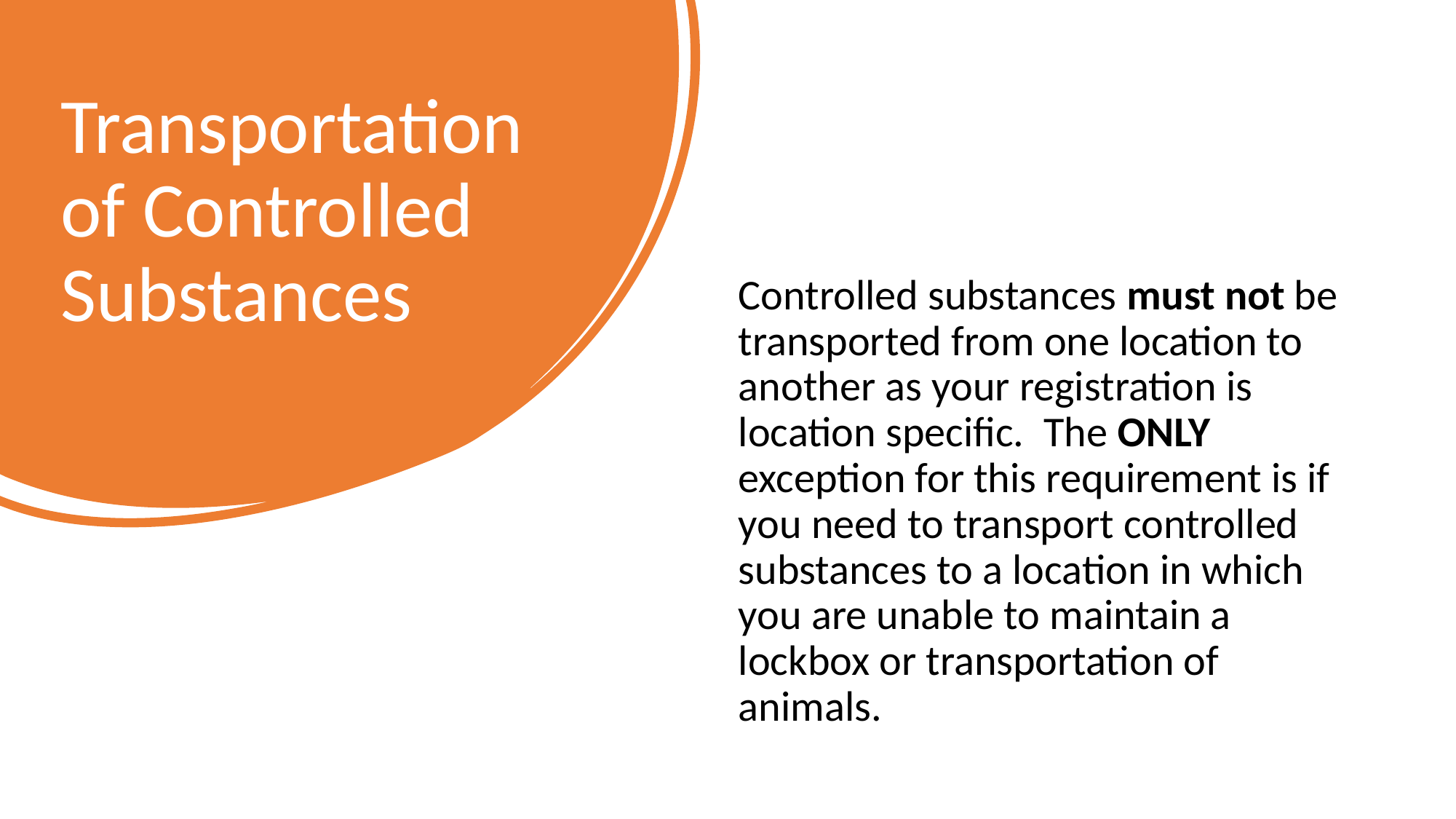

# Transportation of Controlled Substances
Controlled substances must not be transported from one location to another as your registration is location specific.  The ONLY exception for this requirement is if you need to transport controlled substances to a location in which you are unable to maintain a lockbox or transportation of animals.